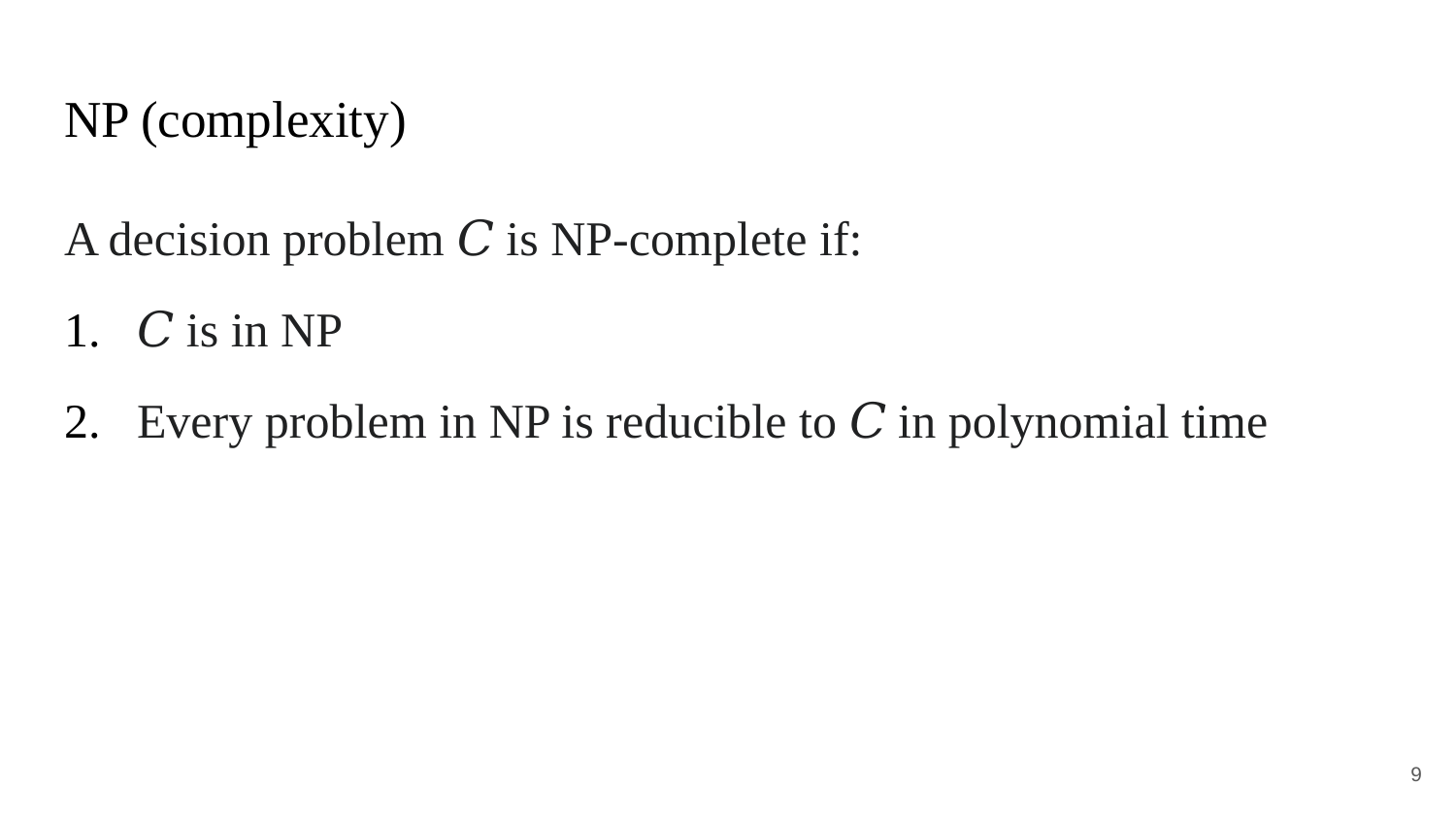

# NP (complexity)
A decision problem 𝐶 is NP-complete if:
𝐶 is in NP
Every problem in NP is reducible to 𝐶 in polynomial time
9